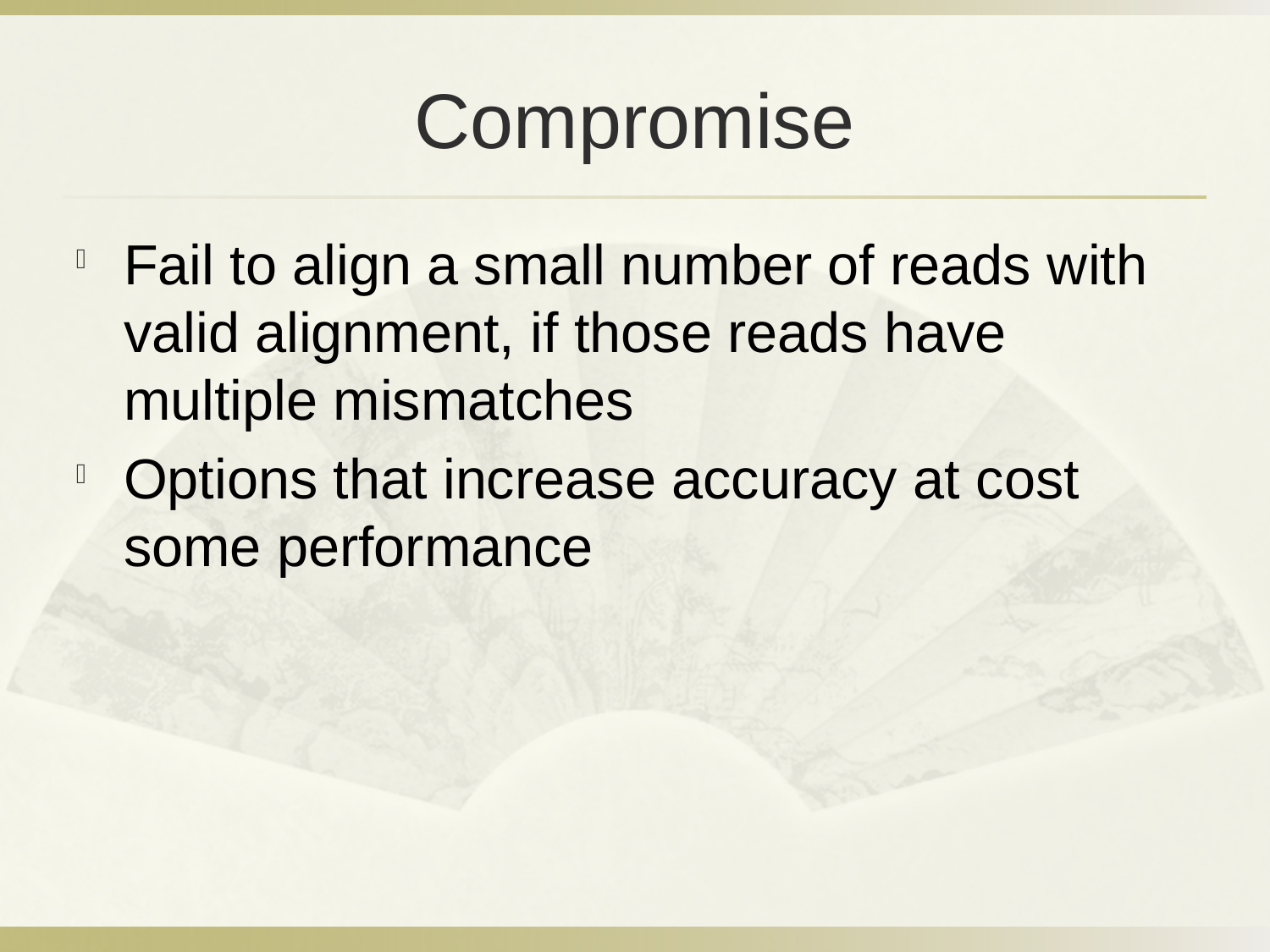

# Compromise
Fail to align a small number of reads with valid alignment, if those reads have multiple mismatches
Options that increase accuracy at cost some performance